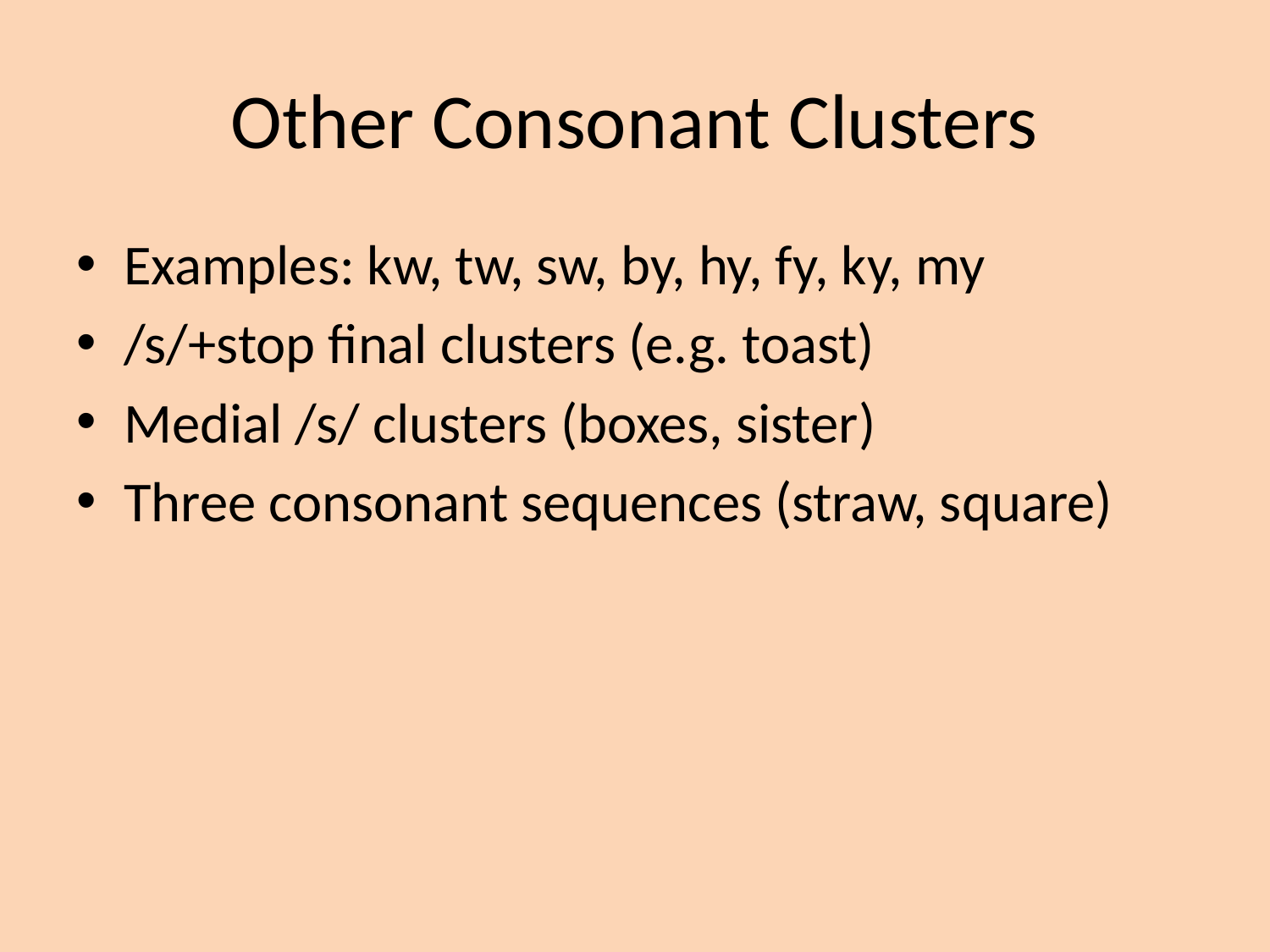

# Other Consonant Clusters
Examples: kw, tw, sw, by, hy, fy, ky, my
/s/+stop final clusters (e.g. toast)
Medial /s/ clusters (boxes, sister)
Three consonant sequences (straw, square)